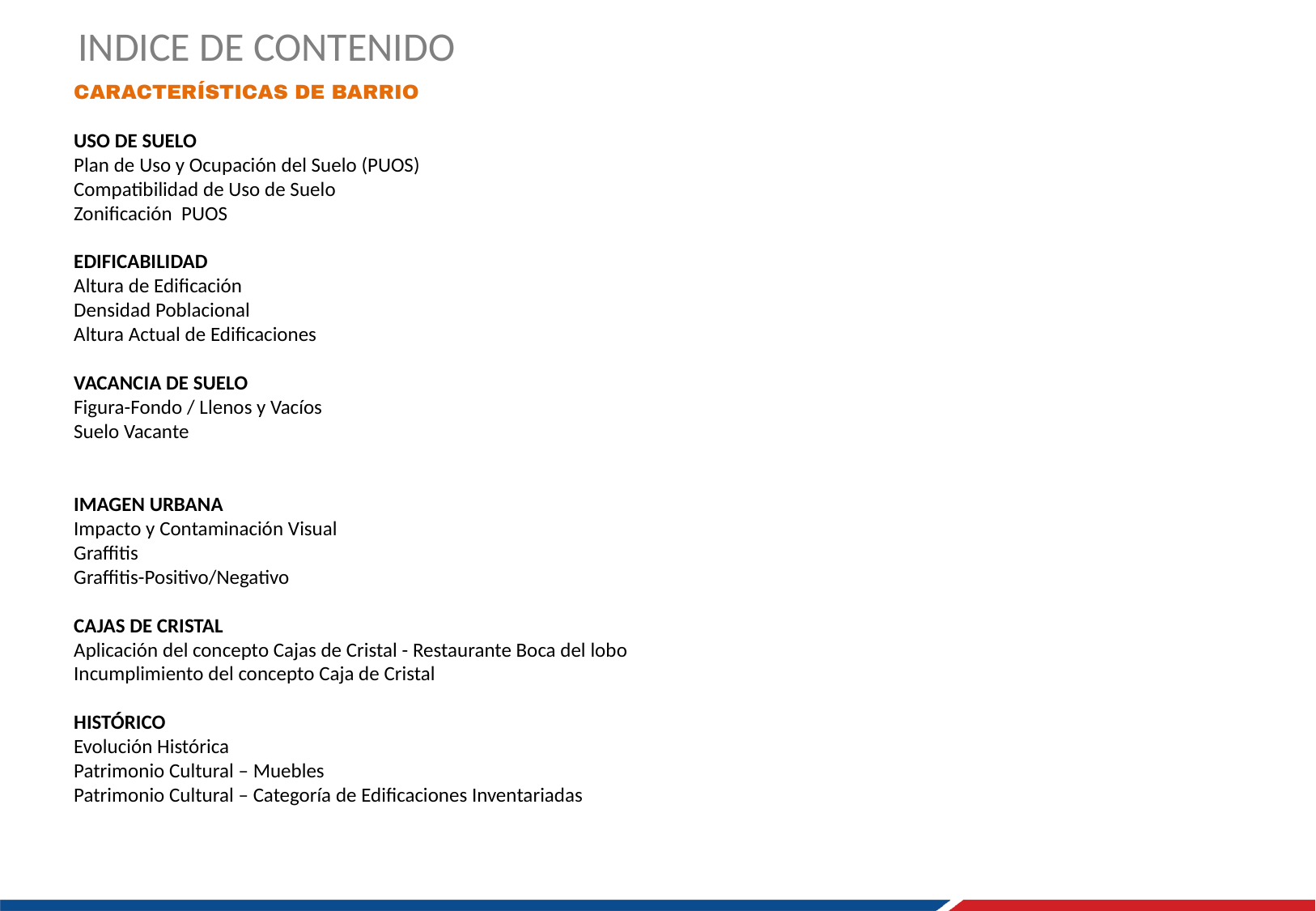

# INDICE DE CONTENIDO
CARACTERÍSTICAS DE BARRIO

USO DE SUELO
Plan de Uso y Ocupación del Suelo (PUOS)
Compatibilidad de Uso de Suelo
Zonificación  PUOS

EDIFICABILIDAD
Altura de Edificación
Densidad Poblacional
Altura Actual de Edificaciones

VACANCIA DE SUELO
Figura-Fondo / Llenos y Vacíos
Suelo Vacante

IMAGEN URBANA
Impacto y Contaminación Visual
Graffitis
Graffitis-Positivo/Negativo

CAJAS DE CRISTAL
Aplicación del concepto Cajas de Cristal - Restaurante Boca del lobo
Incumplimiento del concepto Caja de Cristal

HISTÓRICO
Evolución Histórica
Patrimonio Cultural – Muebles
Patrimonio Cultural – Categoría de Edificaciones Inventariadas